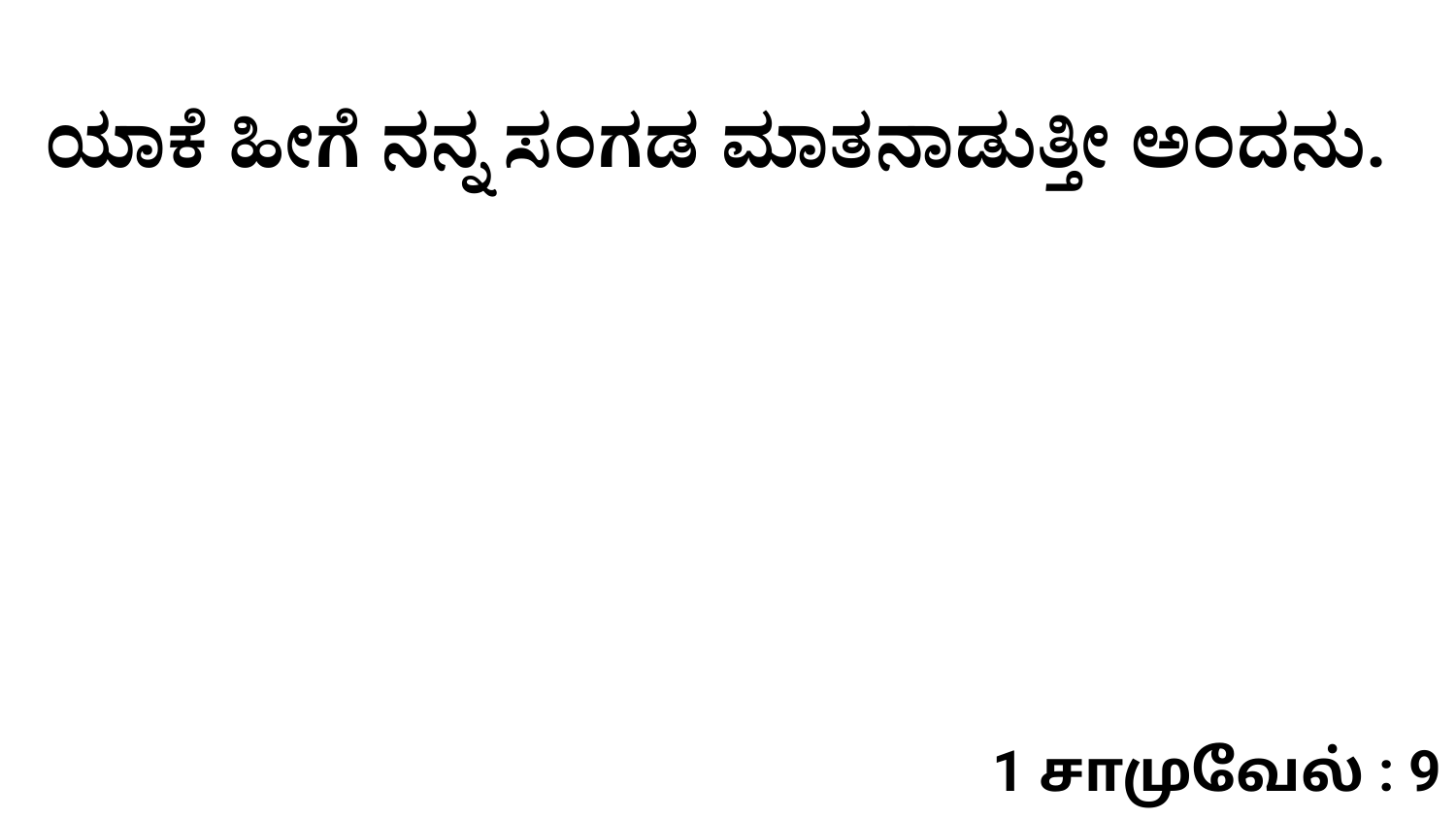

ಯಾಕೆ ಹೀಗೆ ನನ್ನ ಸಂಗಡ ಮಾತನಾಡುತ್ತೀ ಅಂದನು.
1 சாமுவேல் : 9